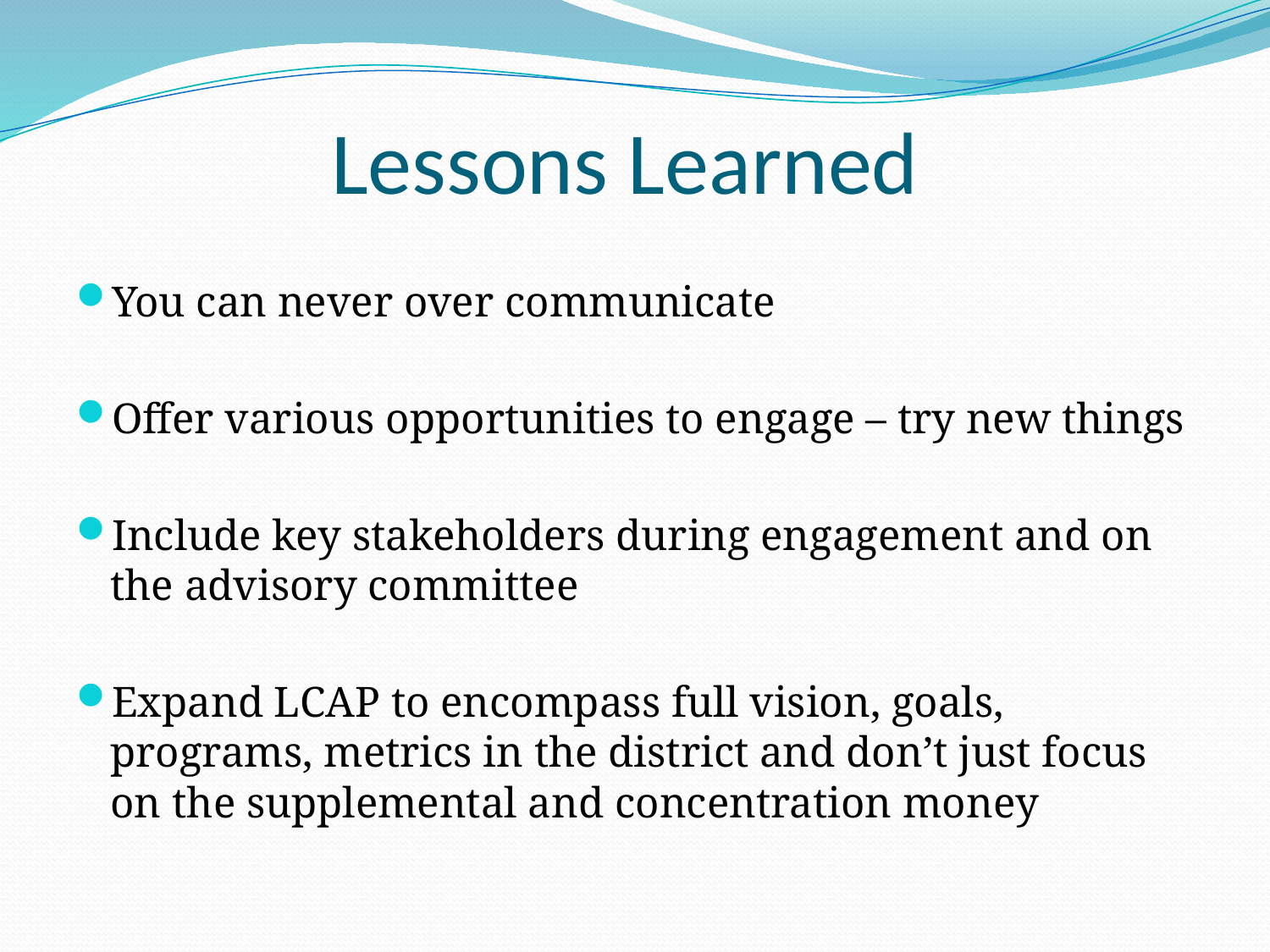

# Lessons Learned
You can never over communicate

Offer various opportunities to engage – try new things

Include key stakeholders during engagement and on the advisory committee

Expand LCAP to encompass full vision, goals, programs, metrics in the district and don’t just focus on the supplemental and concentration money